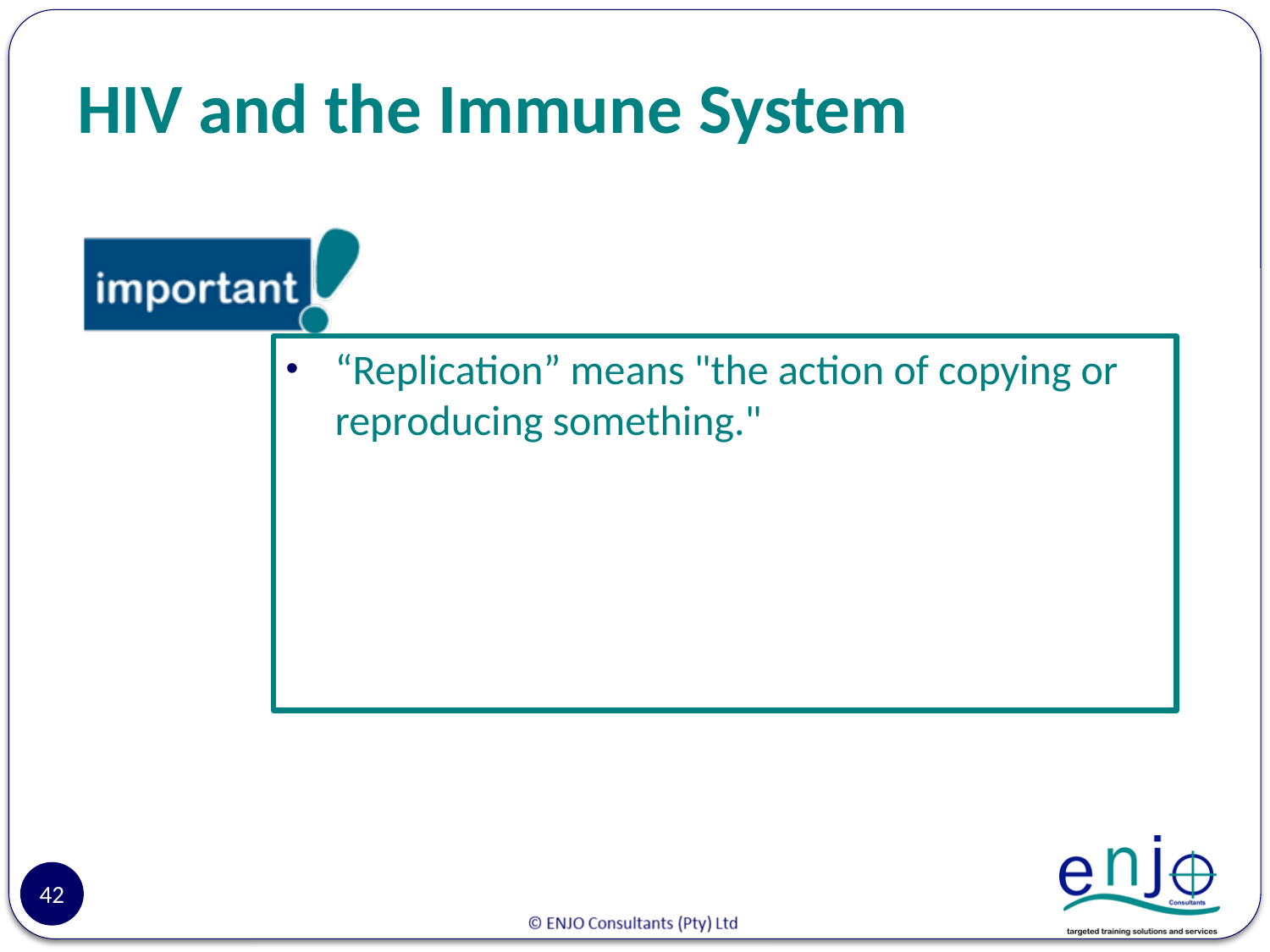

# HIV and the Immune System
“Replication” means "the action of copying or reproducing something."
42